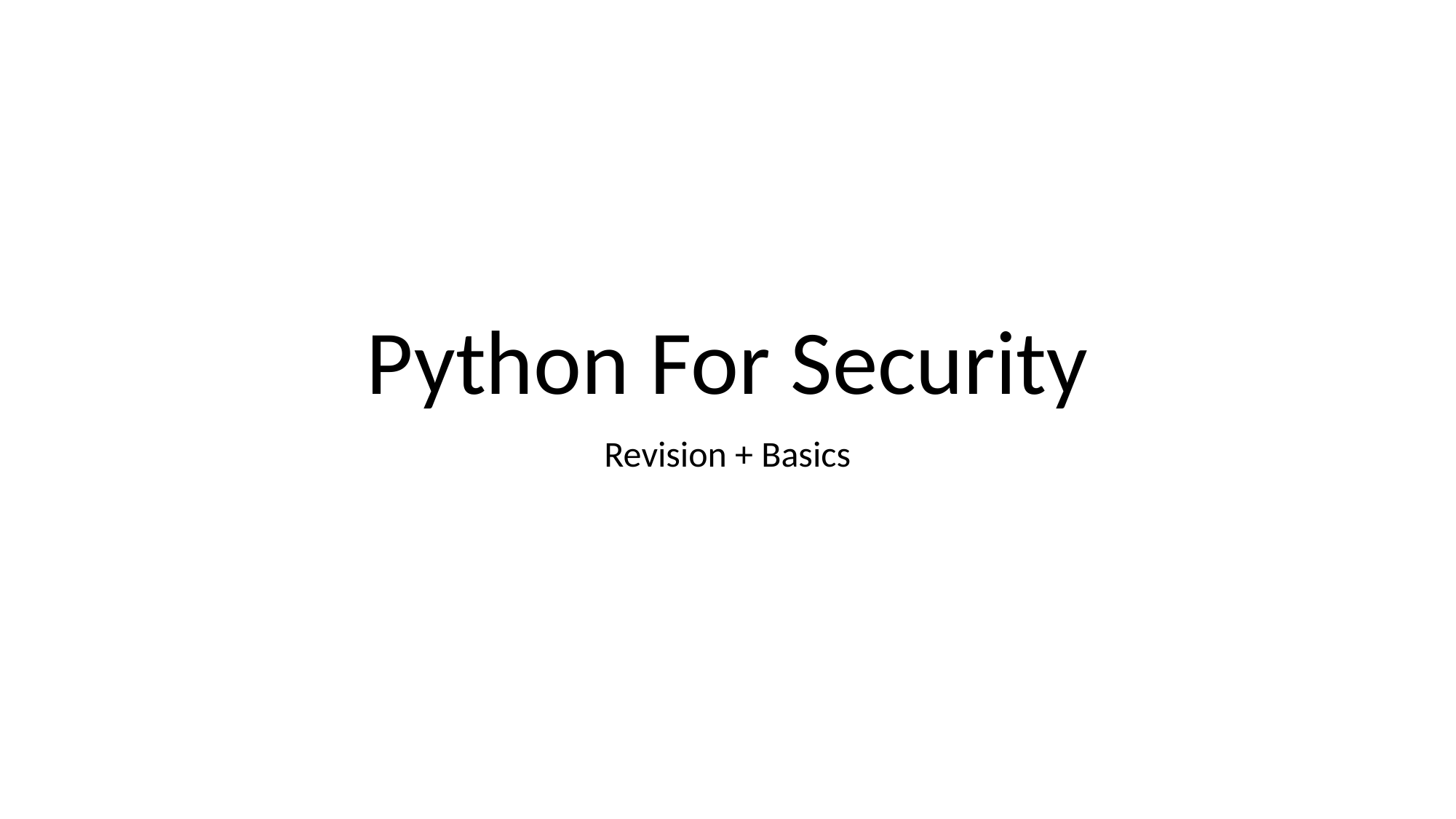

# Python For Security
Revision + Basics